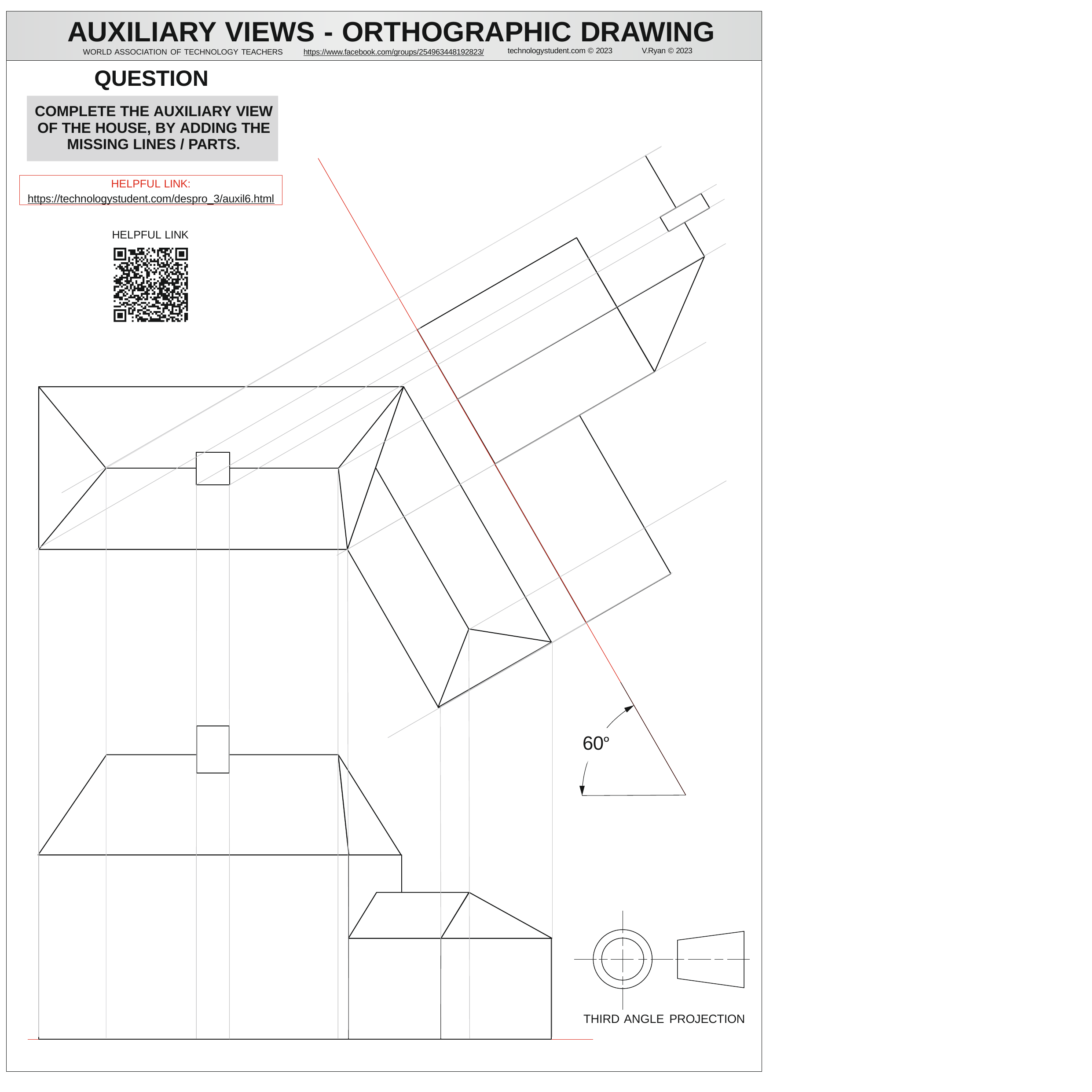

AUXILIARY VIEWS - ORTHOGRAPHIC DRAWING
technologystudent.com © 2023	V.Ryan © 2023
WORLD ASSOCIATION OF TECHNOLOGY TEACHERS	https://www.facebook.com/groups/254963448192823/
QUESTION
COMPLETE THE AUXILIARY VIEW OF THE HOUSE, BY ADDING THE MISSING LINES / PARTS.

HELPFUL LINK:
https://technologystudent.com/despro_3/auxil6.html
HELPFUL LINK

60O
THIRD ANGLE PROJECTION